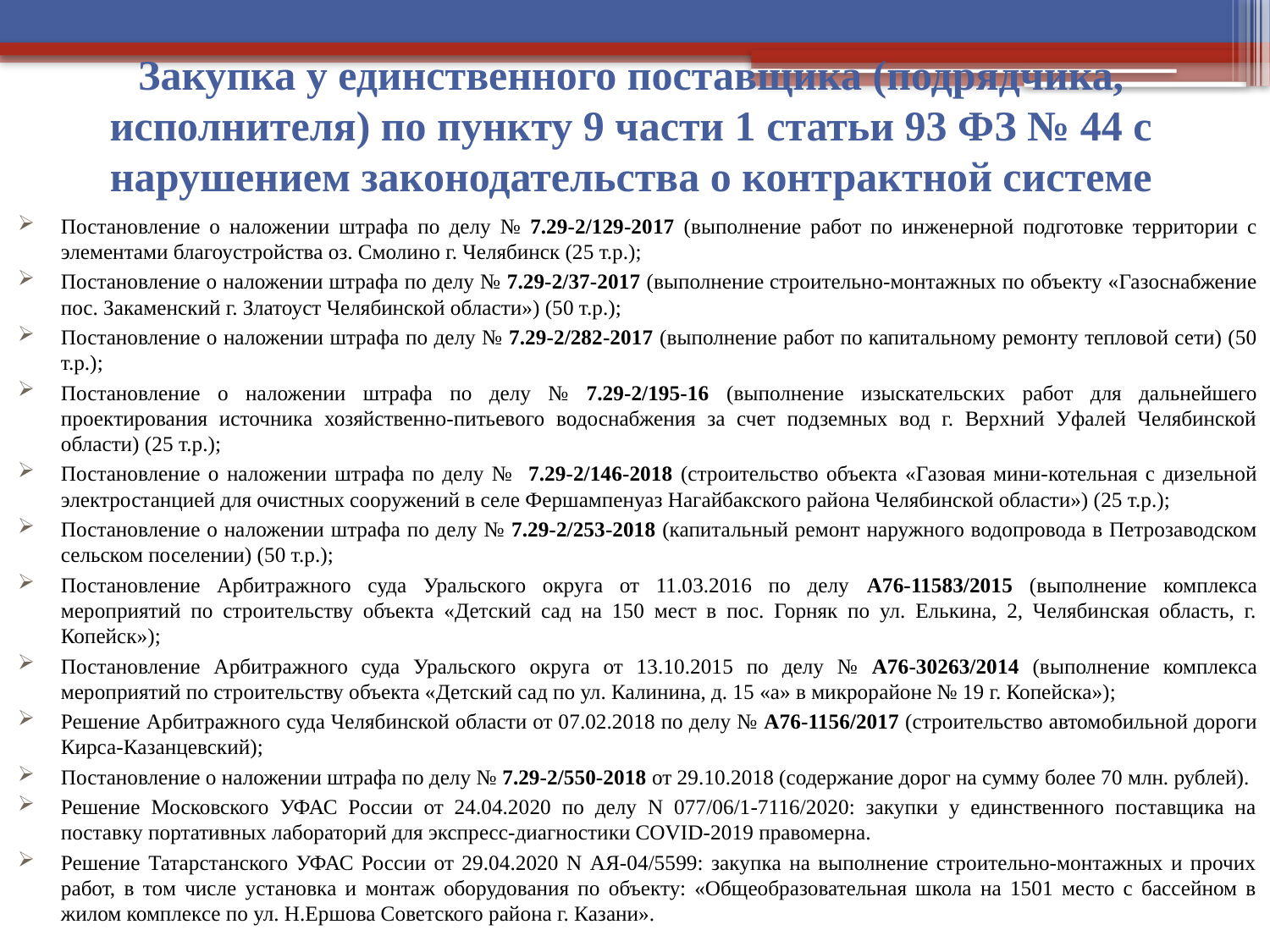

# Закупка у единственного поставщика (подрядчика, исполнителя) по пункту 9 части 1 статьи 93 ФЗ № 44 с нарушением законодательства о контрактной системе
Постановление о наложении штрафа по делу № 7.29-2/129-2017 (выполнение работ по инженерной подготовке территории с элементами благоустройства оз. Смолино г. Челябинск (25 т.р.);
Постановление о наложении штрафа по делу № 7.29-2/37-2017 (выполнение строительно-монтажных по объекту «Газоснабжение пос. Закаменский г. Златоуст Челябинской области») (50 т.р.);
Постановление о наложении штрафа по делу № 7.29-2/282-2017 (выполнение работ по капитальному ремонту тепловой сети) (50 т.р.);
Постановление о наложении штрафа по делу № 7.29-2/195-16 (выполнение изыскательских работ для дальнейшего проектирования источника хозяйственно-питьевого водоснабжения за счет подземных вод г. Верхний Уфалей Челябинской области) (25 т.р.);
Постановление о наложении штрафа по делу №  7.29-2/146-2018 (строительство объекта «Газовая мини-котельная с дизельной электростанцией для очистных сооружений в селе Фершампенуаз Нагайбакского района Челябинской области») (25 т.р.);
Постановление о наложении штрафа по делу № 7.29-2/253-2018 (капитальный ремонт наружного водопровода в Петрозаводском сельском поселении) (50 т.р.);
Постановление Арбитражного суда Уральского округа от 11.03.2016 по делу А76-11583/2015 (выполнение комплекса мероприятий по строительству объекта «Детский сад на 150 мест в пос. Горняк по ул. Елькина, 2, Челябинская область, г. Копейск»);
Постановление Арбитражного суда Уральского округа от 13.10.2015 по делу № А76-30263/2014 (выполнение комплекса мероприятий по строительству объекта «Детский сад по ул. Калинина, д. 15 «а» в микрорайоне № 19 г. Копейска»);
Решение Арбитражного суда Челябинской области от 07.02.2018 по делу № А76-1156/2017 (строительство автомобильной дороги Кирса-Казанцевский);
Постановление о наложении штрафа по делу № 7.29-2/550-2018 от 29.10.2018 (содержание дорог на сумму более 70 млн. рублей).
Решение Московского УФАС России от 24.04.2020 по делу N 077/06/1-7116/2020: закупки у единственного поставщика на поставку портативных лабораторий для экспресс-диагностики COVID-2019 правомерна.
Решение Татарстанского УФАС России от 29.04.2020 N АЯ-04/5599: закупка на выполнение строительно-монтажных и прочих работ, в том числе установка и монтаж оборудования по объекту: «Общеобразовательная школа на 1501 место с бассейном в жилом комплексе по ул. Н.Ершова Советского района г. Казани».